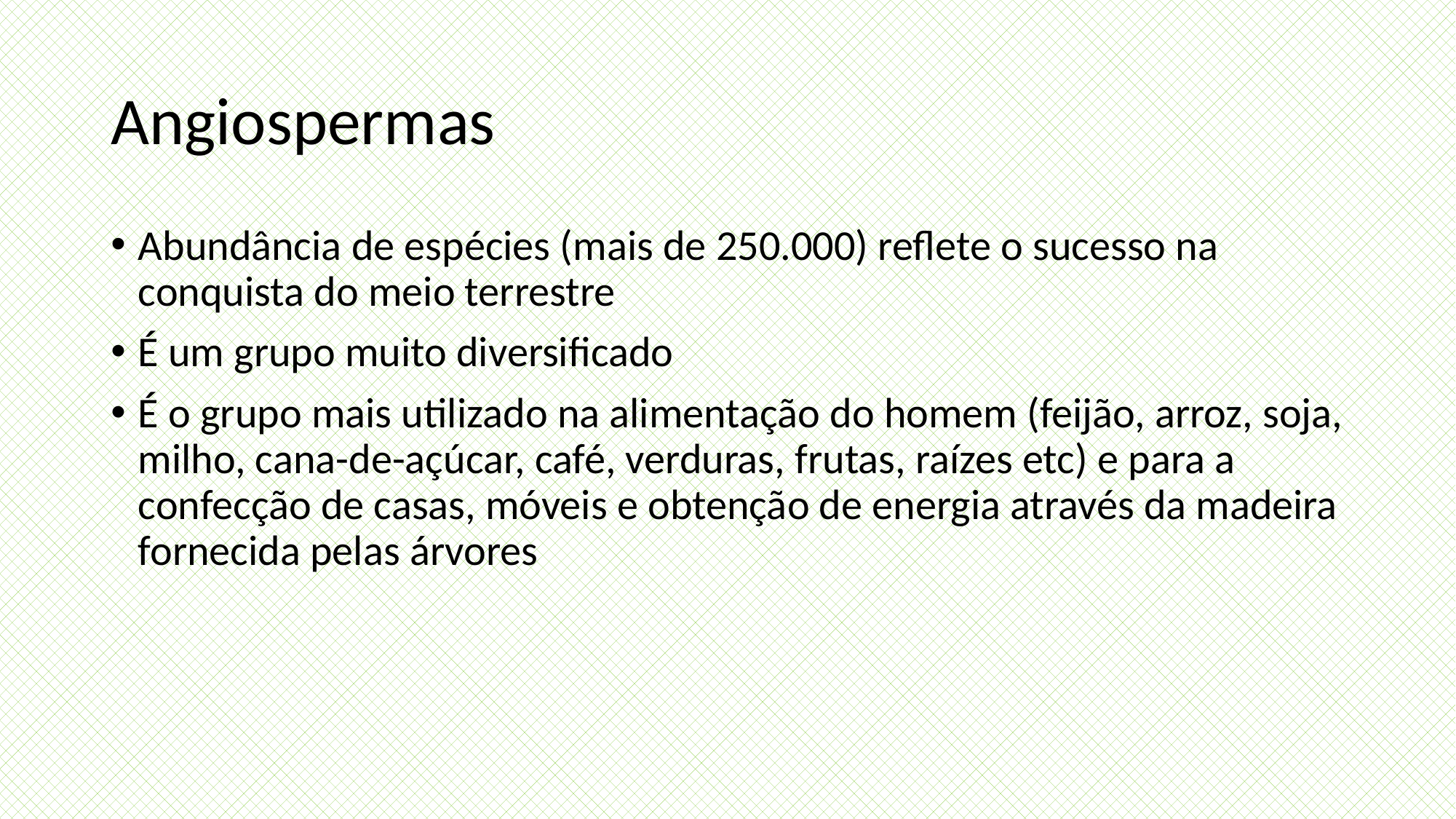

# Angiospermas
Abundância de espécies (mais de 250.000) reflete o sucesso na conquista do meio terrestre
É um grupo muito diversificado
É o grupo mais utilizado na alimentação do homem (feijão, arroz, soja, milho, cana-de-açúcar, café, verduras, frutas, raízes etc) e para a confecção de casas, móveis e obtenção de energia através da madeira fornecida pelas árvores